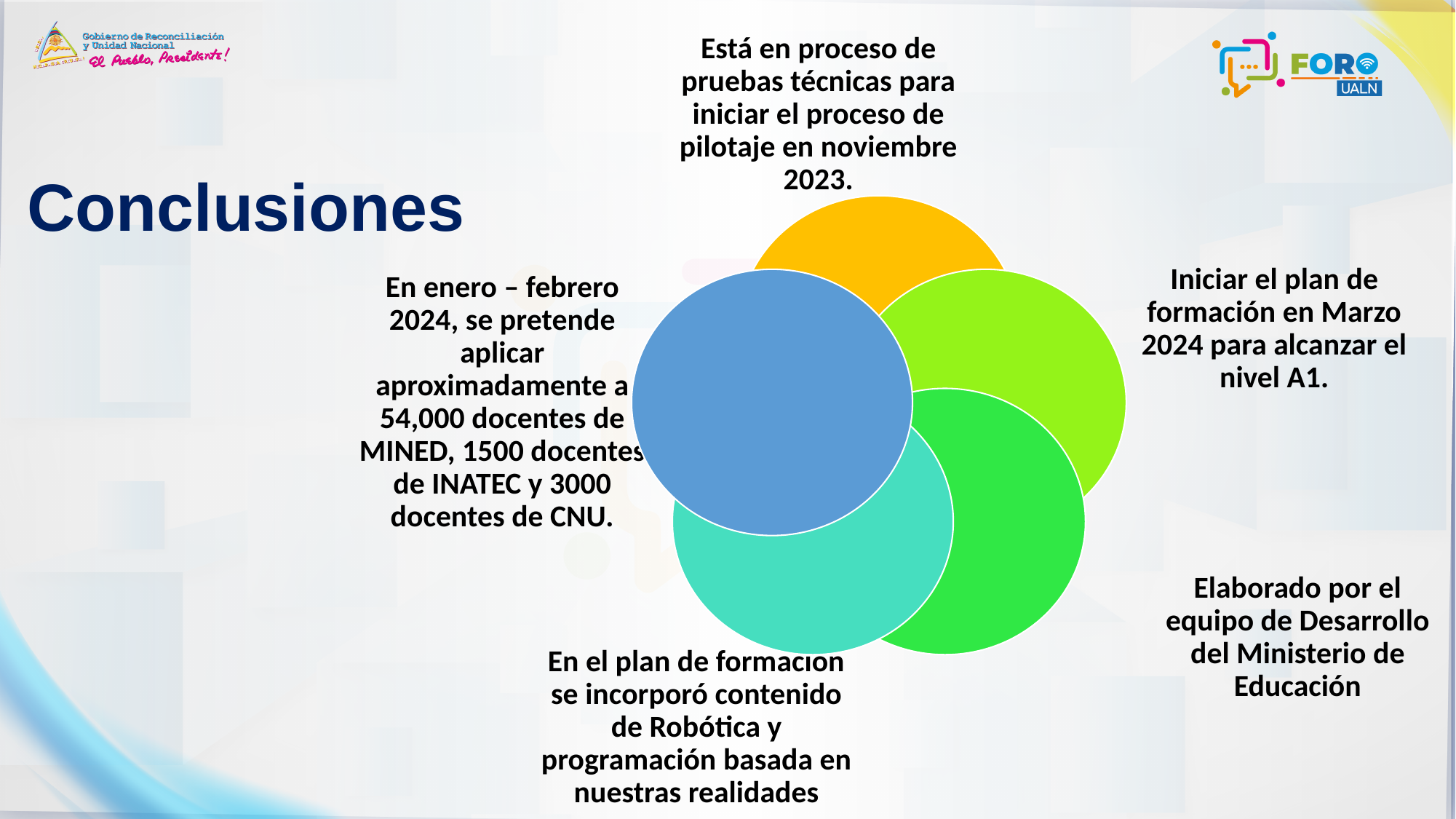

Está en proceso de pruebas técnicas para iniciar el proceso de pilotaje en noviembre 2023.

Iniciar el plan de formación en Marzo 2024 para alcanzar el nivel A1.

En enero – febrero 2024, se pretende aplicar aproximadamente a 54,000 docentes de MINED, 1500 docentes de INATEC y 3000 docentes de CNU.

Elaborado por el equipo de Desarrollo del Ministerio de Educación
En el plan de formación se incorporó contenido de Robótica y programación basada en nuestras realidades
# Conclusiones